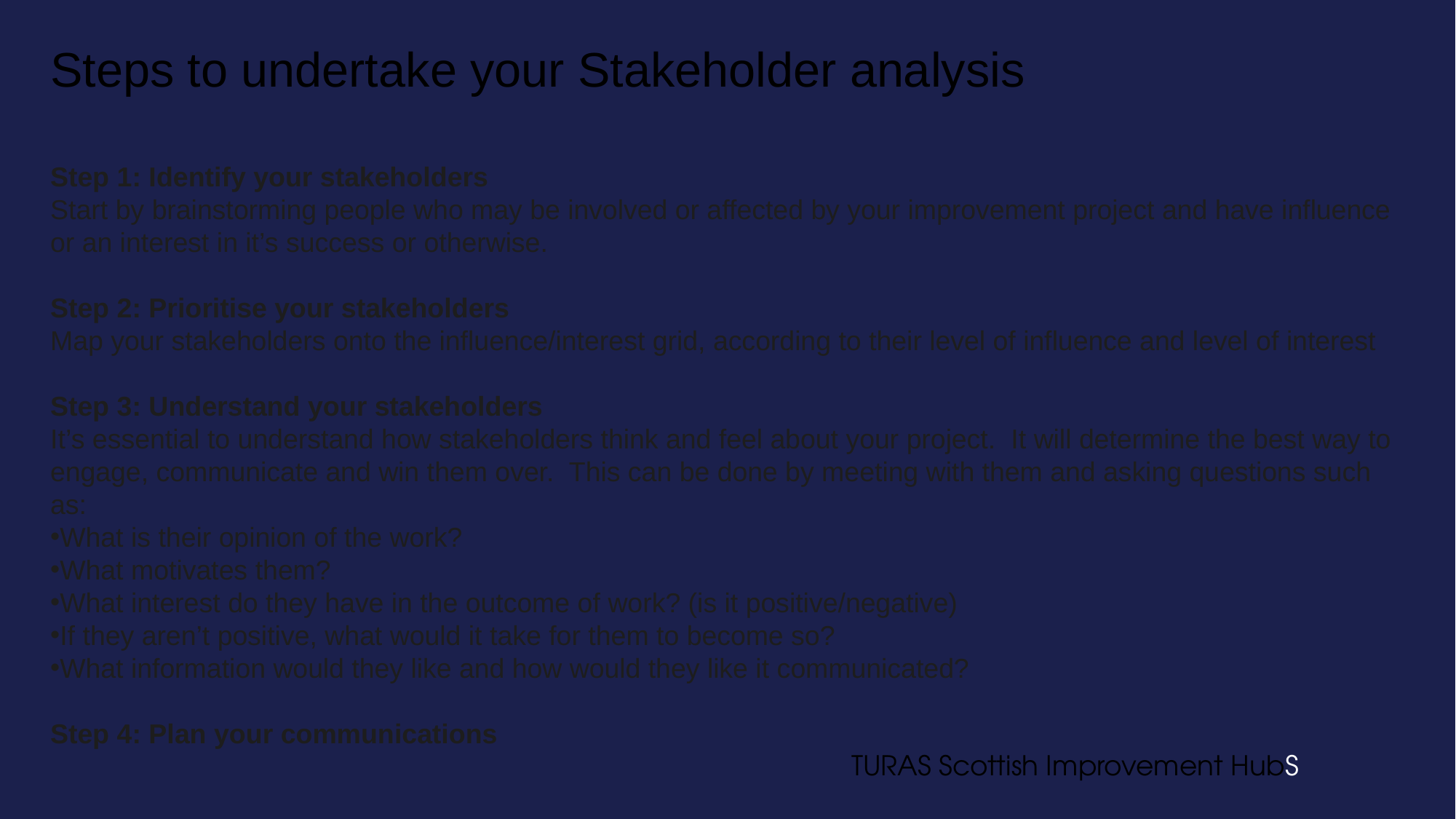

Steps to undertake your Stakeholder analysis
Step 1: Identify your stakeholders
Start by brainstorming people who may be involved or affected by your improvement project and have influence or an interest in it’s success or otherwise.

Step 2: Prioritise your stakeholders
Map your stakeholders onto the influence/interest grid, according to their level of influence and level of interest

Step 3: Understand your stakeholders
It’s essential to understand how stakeholders think and feel about your project.  It will determine the best way to engage, communicate and win them over.  This can be done by meeting with them and asking questions such as:
What is their opinion of the work?
What motivates them?
What interest do they have in the outcome of work? (is it positive/negative)
If they aren’t positive, what would it take for them to become so?
What information would they like and how would they like it communicated?

Step 4: Plan your communications
TURAS Scottish Improvement HubS